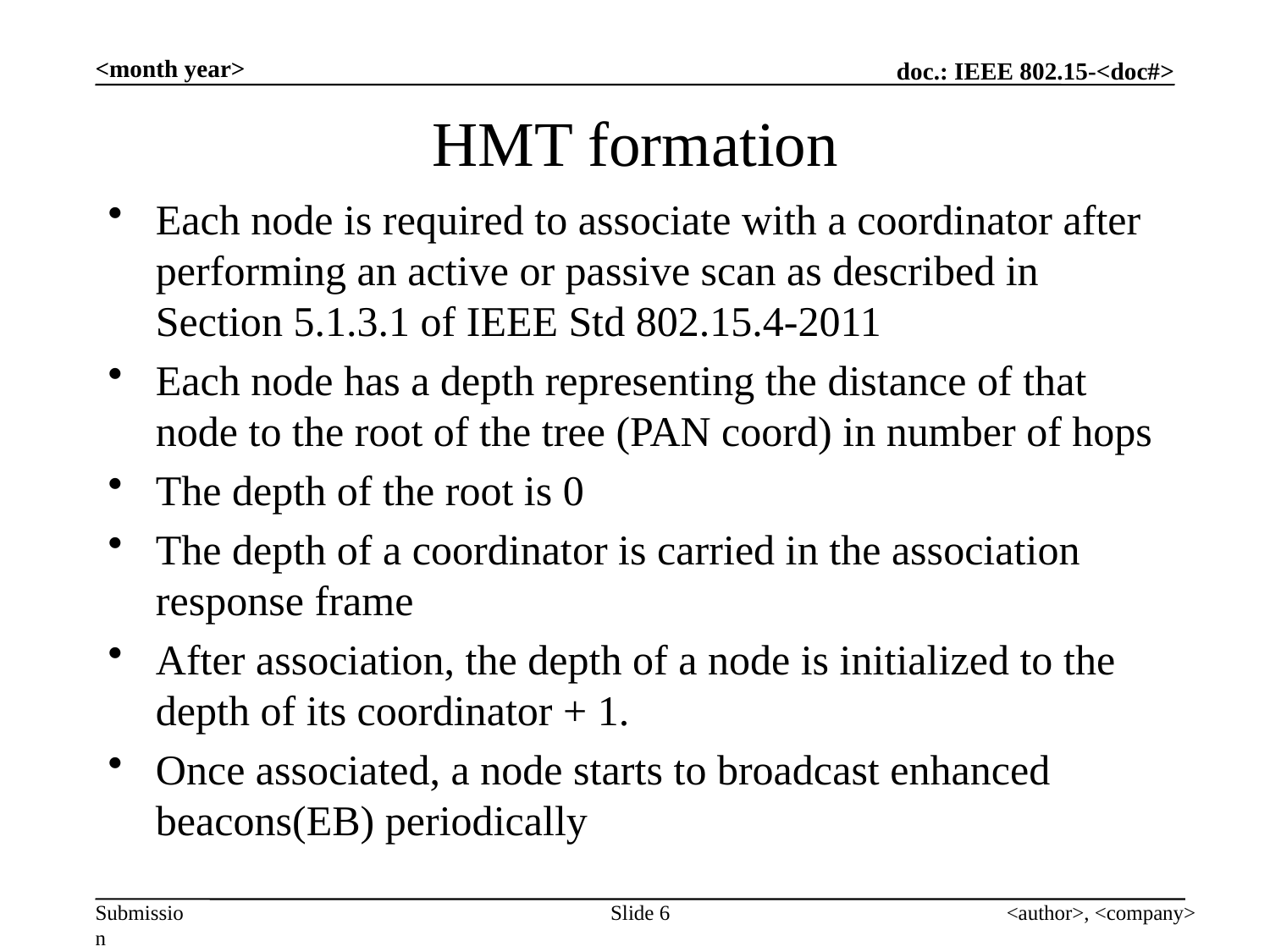

<month year>
# HMT formation
Each node is required to associate with a coordinator after performing an active or passive scan as described in Section 5.1.3.1 of IEEE Std 802.15.4-2011
Each node has a depth representing the distance of that node to the root of the tree (PAN coord) in number of hops
The depth of the root is 0
The depth of a coordinator is carried in the association response frame
After association, the depth of a node is initialized to the depth of its coordinator + 1.
Once associated, a node starts to broadcast enhanced beacons(EB) periodically

Slide 6
<author>, <company>